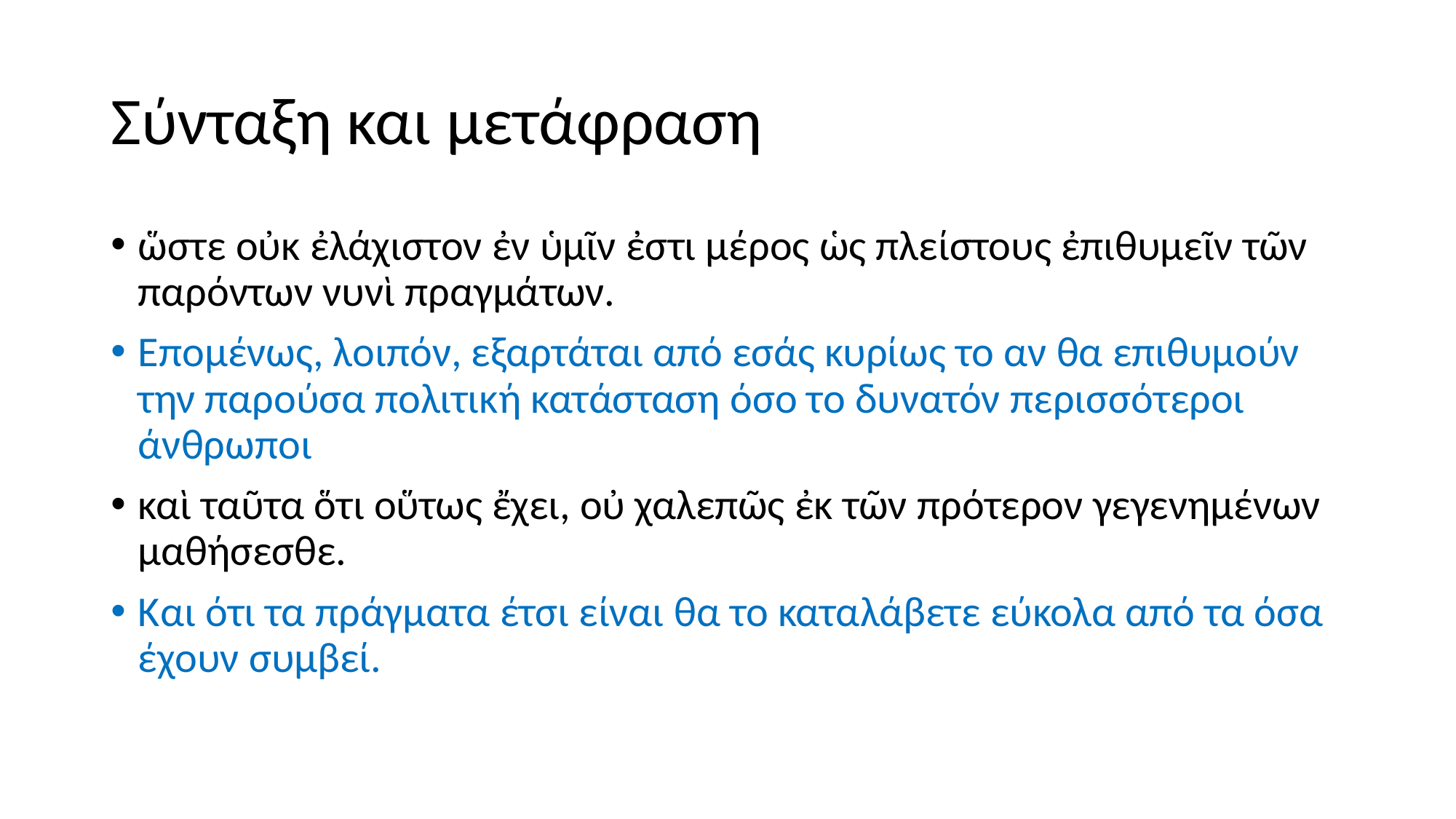

# Σύνταξη και μετάφραση
ὥστε οὐκ ἐλάχιστον ἐν ὑμῖν ἐστι μέρος ὡς πλείστους ἐπιθυμεῖν τῶν παρόντων νυνὶ πραγμάτων.
Επομένως, λοιπόν, εξαρτάται από εσάς κυρίως το αν θα επιθυμούν την παρούσα πολιτική κατάσταση όσο το δυνατόν περισσότεροι άνθρωποι
καὶ ταῦτα ὅτι οὕτως ἔχει, οὐ χαλεπῶς ἐκ τῶν πρότερον γεγενημένων μαθήσεσθε.
Και ότι τα πράγματα έτσι είναι θα το καταλάβετε εύκολα από τα όσα έχουν συμβεί.